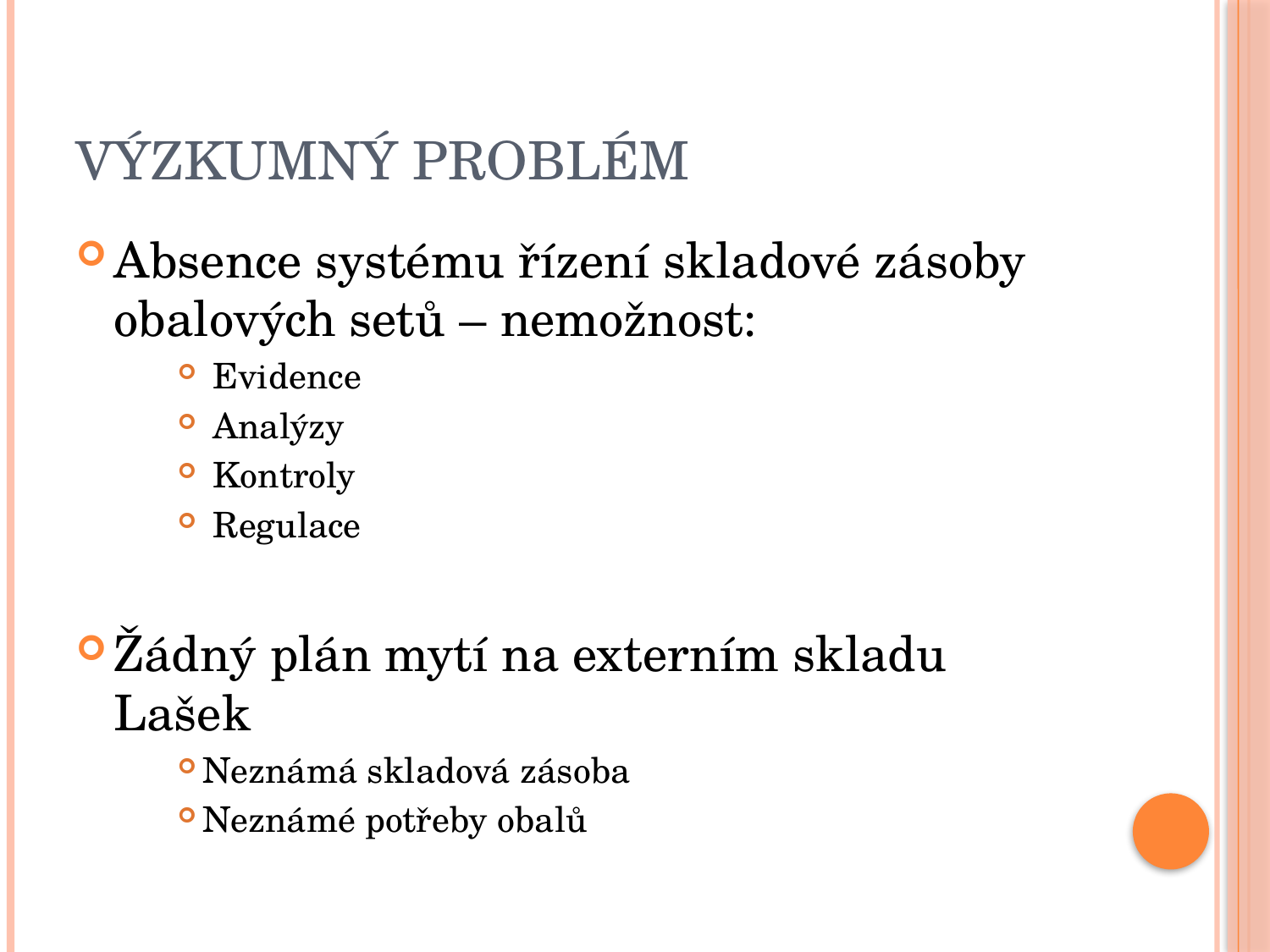

# Výzkumný problém
Absence systému řízení skladové zásoby obalových setů – nemožnost:
 Evidence
 Analýzy
 Kontroly
 Regulace

Žádný plán mytí na externím skladu Lašek
Neznámá skladová zásoba
Neznámé potřeby obalů